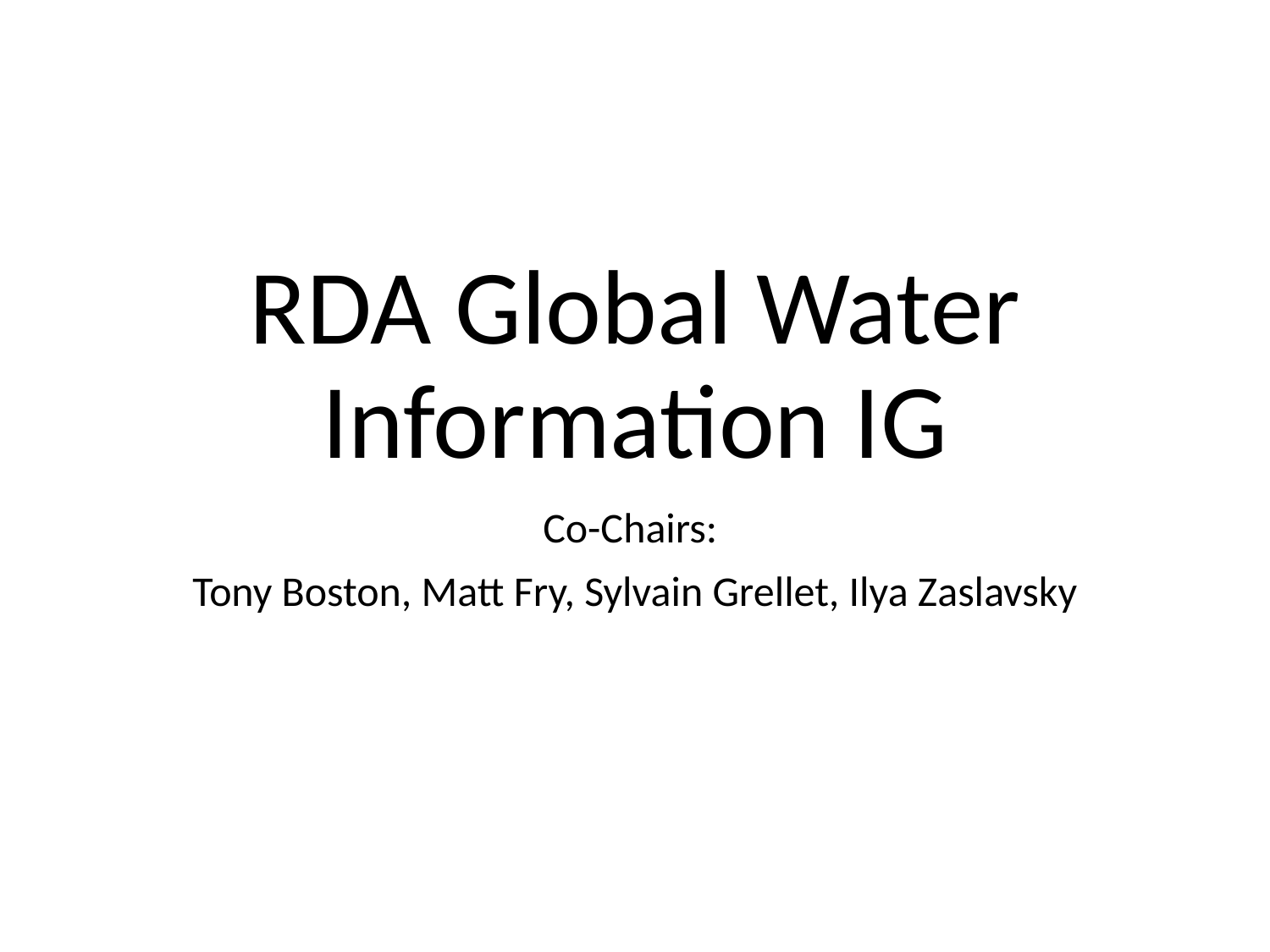

# RDA Global Water Information IG
Co-Chairs:
Tony Boston, Matt Fry, Sylvain Grellet, Ilya Zaslavsky